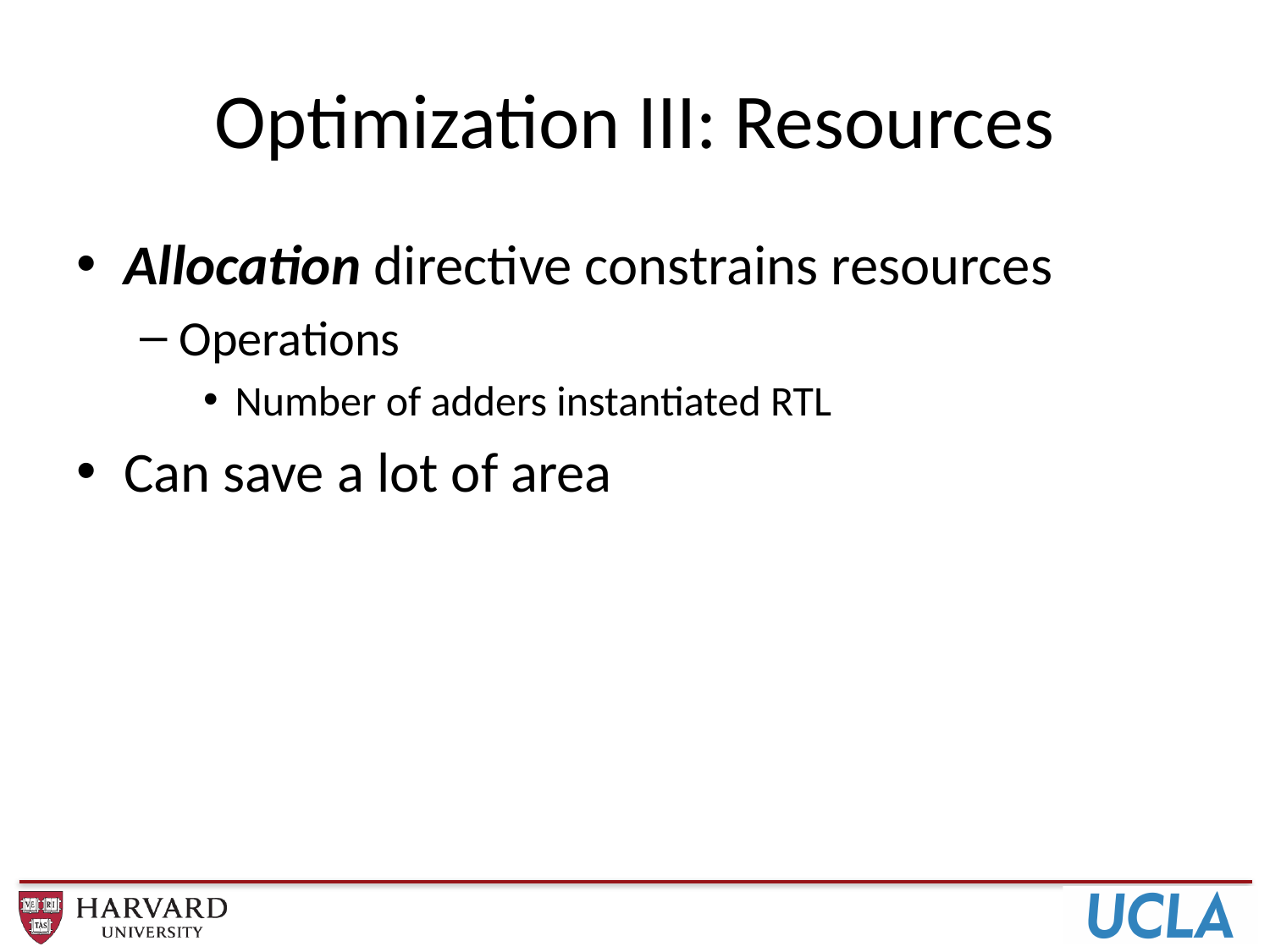

# Optimization III: Resources
Allocation directive constrains resources
Operations
Number of adders instantiated RTL
Can save a lot of area